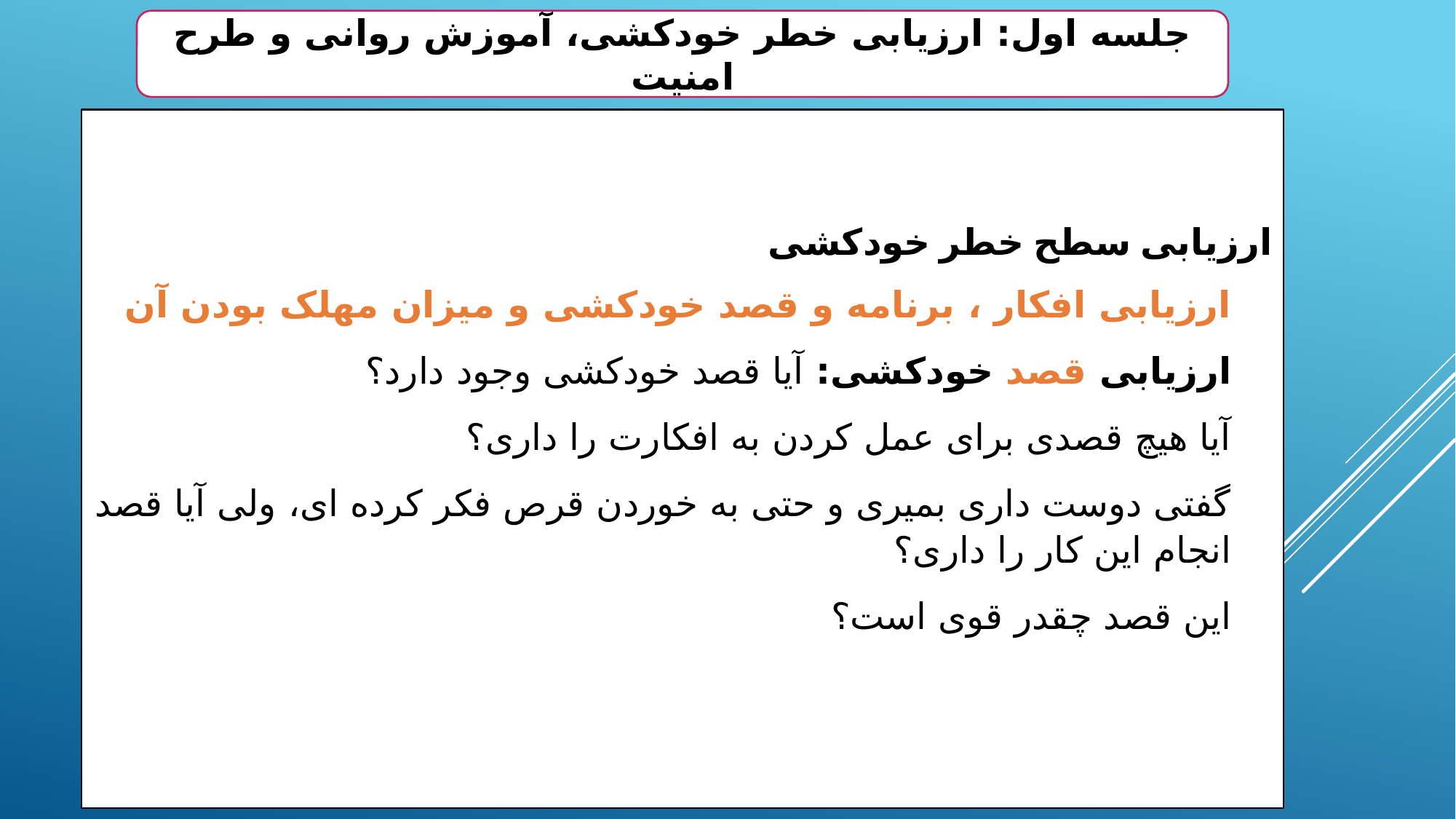

جلسه اول: ارزیابی خطر خودکشی، آموزش روانی و طرح امنیت
ارزیابی سطح خطر خودکشی
ارزیابی افکار ، برنامه و قصد خودکشی و میزان مهلک بودن آن
ارزیابی قصد خودکشی: آیا قصد خودکشی وجود دارد؟
آیا هیچ قصدی برای عمل کردن به افکارت را داری؟
گفتی دوست داری بمیری و حتی به خوردن قرص فکر کرده ای، ولی آیا قصد انجام این کار را داری؟
این قصد چقدر قوی است؟